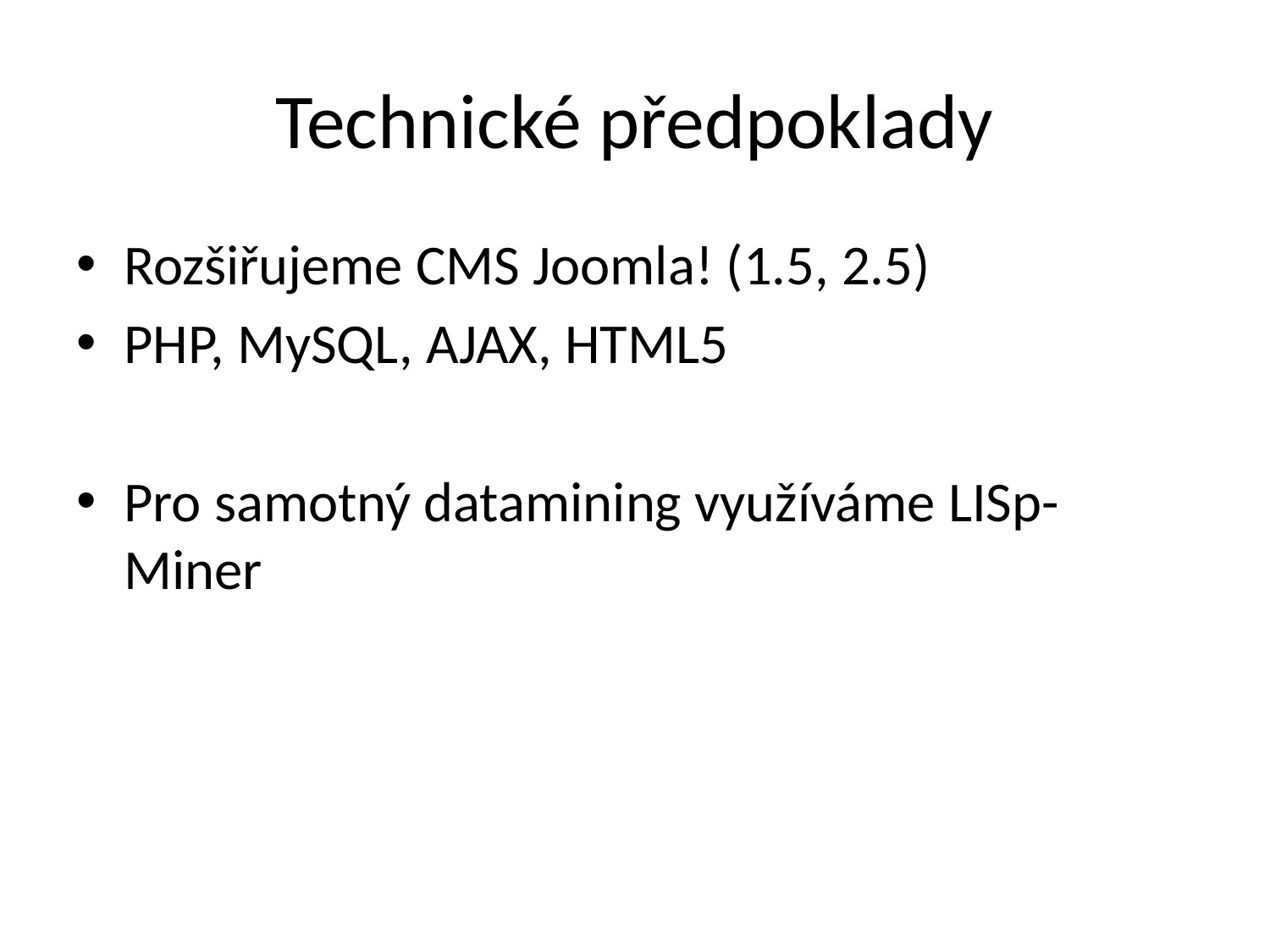

# Technické předpoklady
Rozšiřujeme CMS Joomla! (1.5, 2.5)
PHP, MySQL, AJAX, HTML5

Pro samotný datamining využíváme LISp-Miner